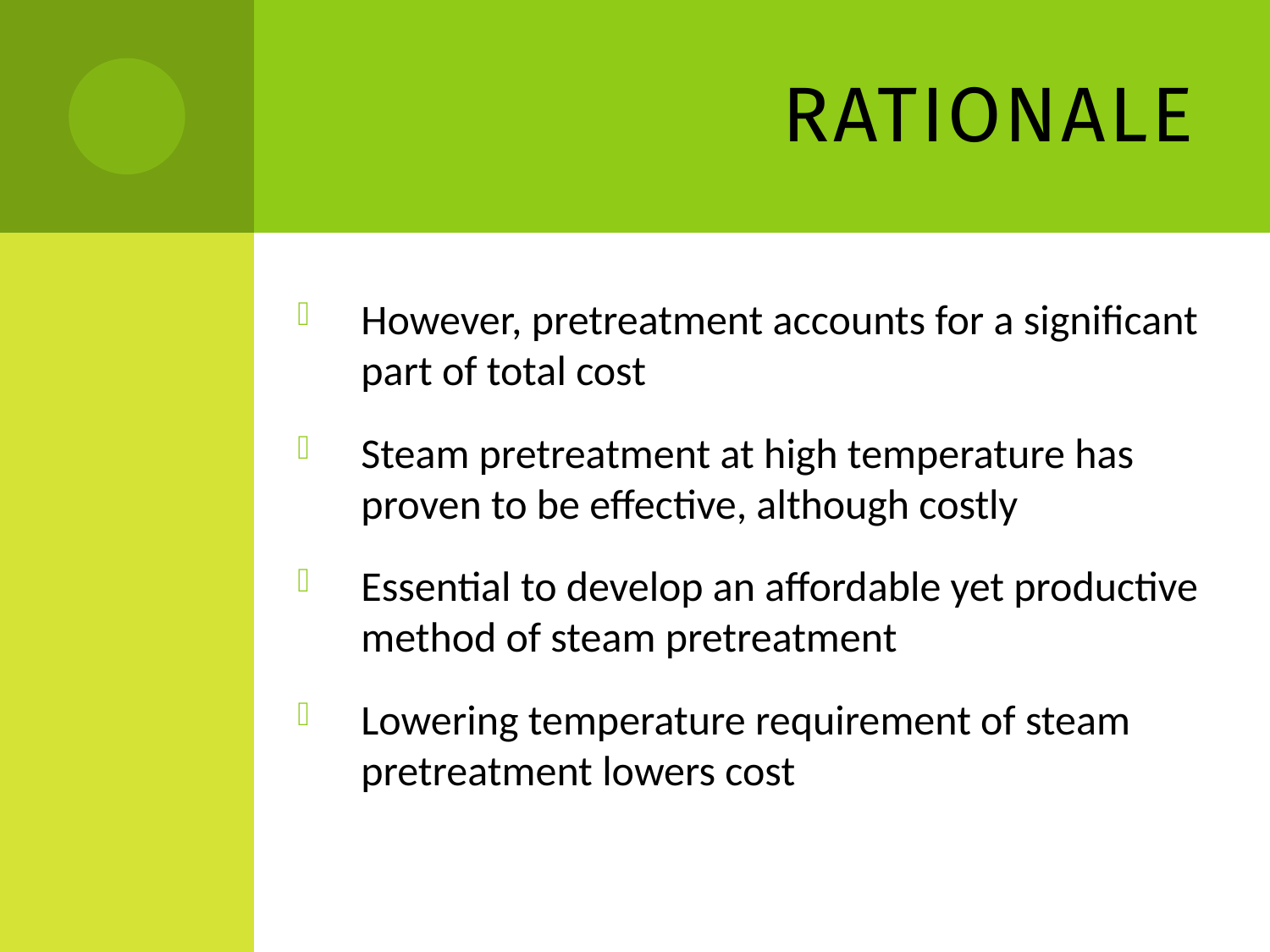

# Rationale
However, pretreatment accounts for a significant part of total cost
Steam pretreatment at high temperature has proven to be effective, although costly
Essential to develop an affordable yet productive method of steam pretreatment
Lowering temperature requirement of steam pretreatment lowers cost